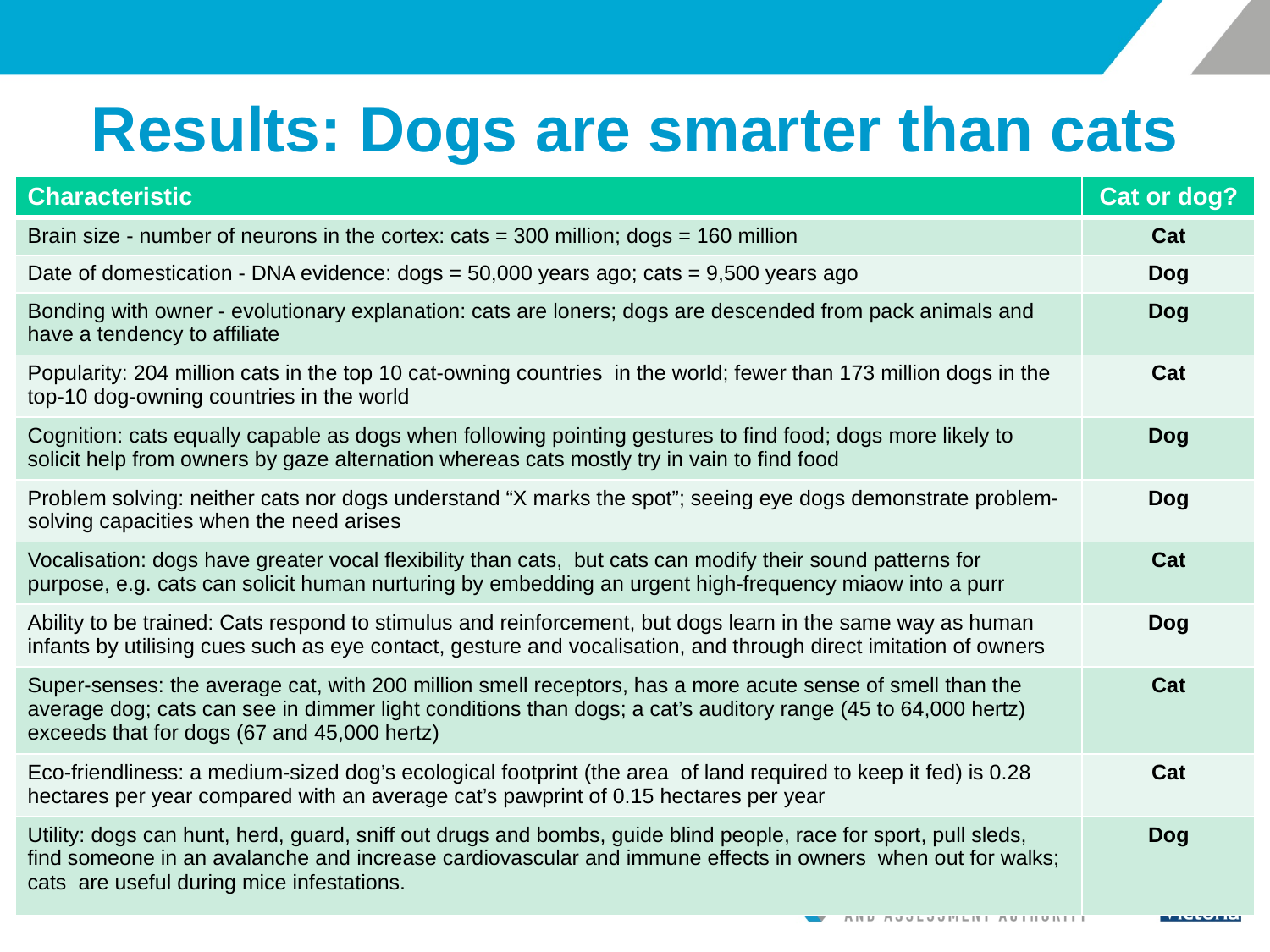

# Results: Dogs are smarter than cats
| Characteristic | Cat or dog? |
| --- | --- |
| Brain size - number of neurons in the cortex: cats = 300 million; dogs = 160 million | Cat |
| Date of domestication - DNA evidence: dogs = 50,000 years ago; cats = 9,500 years ago | Dog |
| Bonding with owner - evolutionary explanation: cats are loners; dogs are descended from pack animals and have a tendency to affiliate | Dog |
| Popularity: 204 million cats in the top 10 cat-owning countries in the world; fewer than 173 million dogs in the top-10 dog-owning countries in the world | Cat |
| Cognition: cats equally capable as dogs when following pointing gestures to find food; dogs more likely to solicit help from owners by gaze alternation whereas cats mostly try in vain to find food | Dog |
| Problem solving: neither cats nor dogs understand “X marks the spot”; seeing eye dogs demonstrate problem-solving capacities when the need arises | Dog |
| Vocalisation: dogs have greater vocal flexibility than cats, but cats can modify their sound patterns for purpose, e.g. cats can solicit human nurturing by embedding an urgent high-frequency miaow into a purr | Cat |
| Ability to be trained: Cats respond to stimulus and reinforcement, but dogs learn in the same way as human infants by utilising cues such as eye contact, gesture and vocalisation, and through direct imitation of owners | Dog |
| Super-senses: the average cat, with 200 million smell receptors, has a more acute sense of smell than the average dog; cats can see in dimmer light conditions than dogs; a cat’s auditory range (45 to 64,000 hertz) exceeds that for dogs (67 and 45,000 hertz) | Cat |
| Eco-friendliness: a medium-sized dog’s ecological footprint (the area of land required to keep it fed) is 0.28 hectares per year compared with an average cat’s pawprint of 0.15 hectares per year | Cat |
| Utility: dogs can hunt, herd, guard, sniff out drugs and bombs, guide blind people, race for sport, pull sleds, find someone in an avalanche and increase cardiovascular and immune effects in owners when out for walks; cats are useful during mice infestations. | Dog |